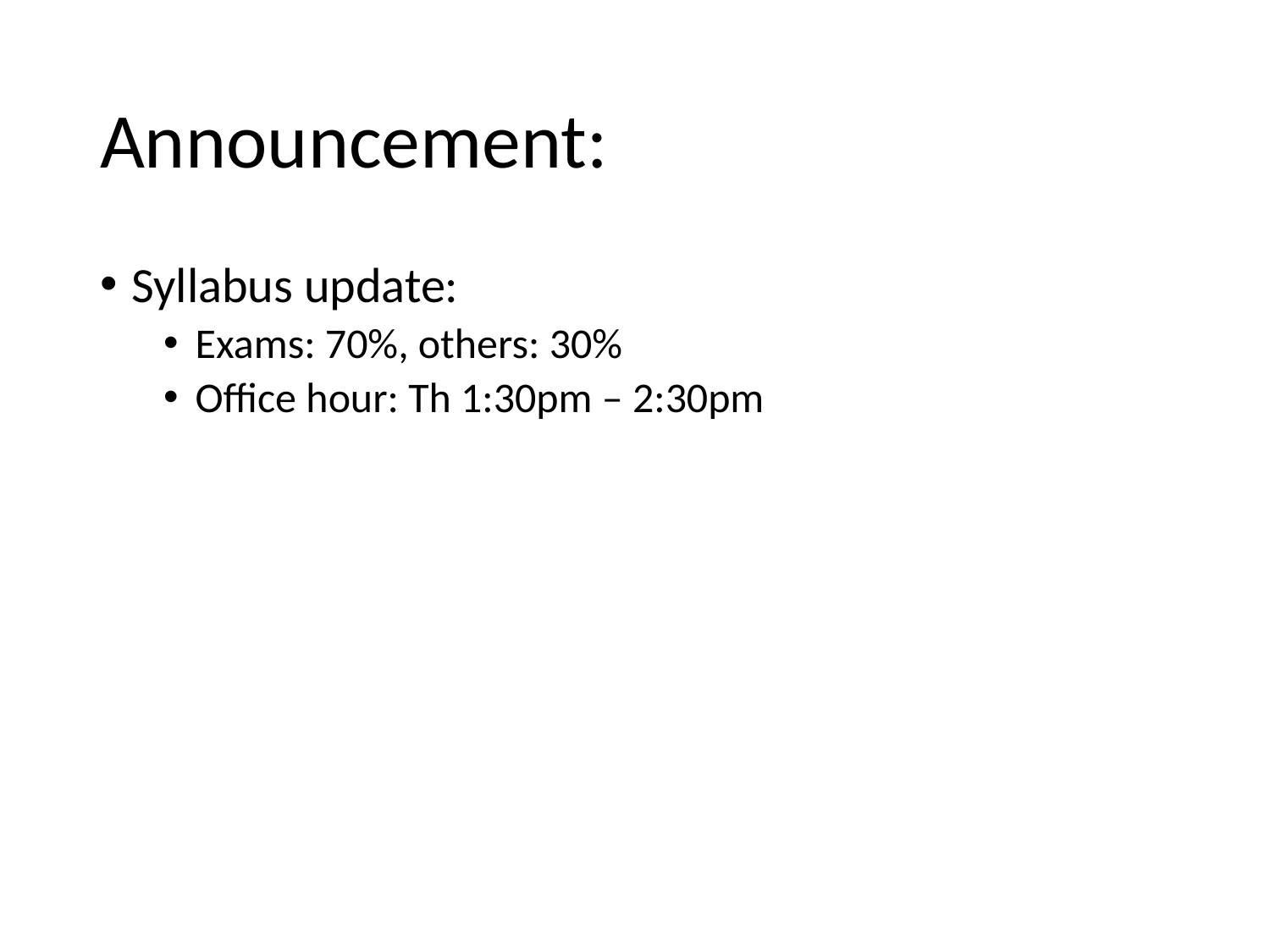

# Announcement:
Syllabus update:
Exams: 70%, others: 30%
Office hour: Th 1:30pm – 2:30pm